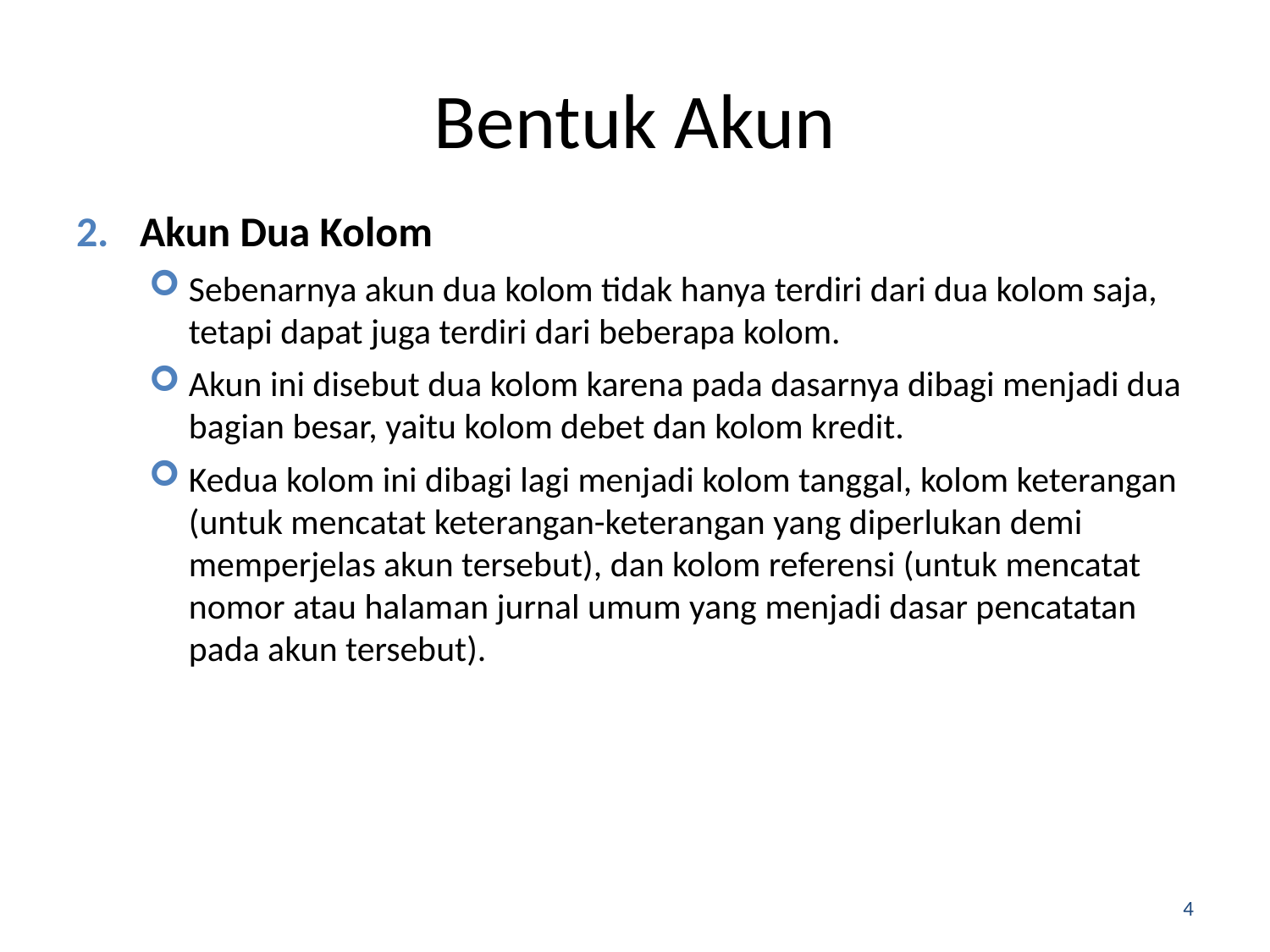

# Bentuk Akun
Akun Dua Kolom
Sebenarnya akun dua kolom tidak hanya terdiri dari dua kolom saja, tetapi dapat juga terdiri dari beberapa kolom.
Akun ini disebut dua kolom karena pada dasarnya dibagi menjadi dua bagian besar, yaitu kolom debet dan kolom kredit.
Kedua kolom ini dibagi lagi menjadi kolom tanggal, kolom keterangan (untuk mencatat keterangan-keterangan yang diperlukan demi memperjelas akun tersebut), dan kolom referensi (untuk mencatat nomor atau halaman jurnal umum yang menjadi dasar pencatatan pada akun tersebut).
4